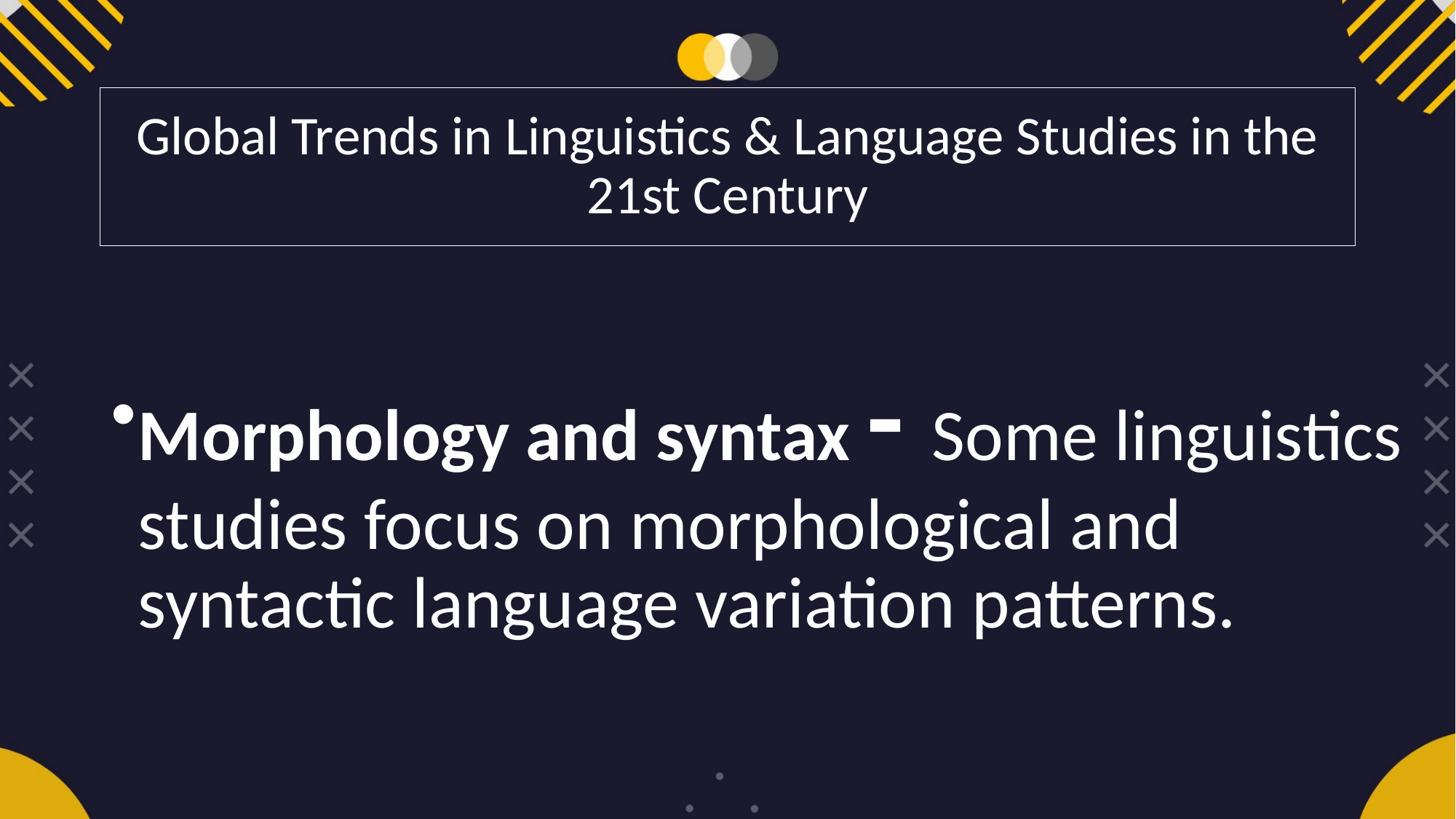

# Global Trends in Linguistics & Language Studies in the 21st Century
Morphology and syntax - Some linguistics studies focus on morphological and syntactic language variation patterns.